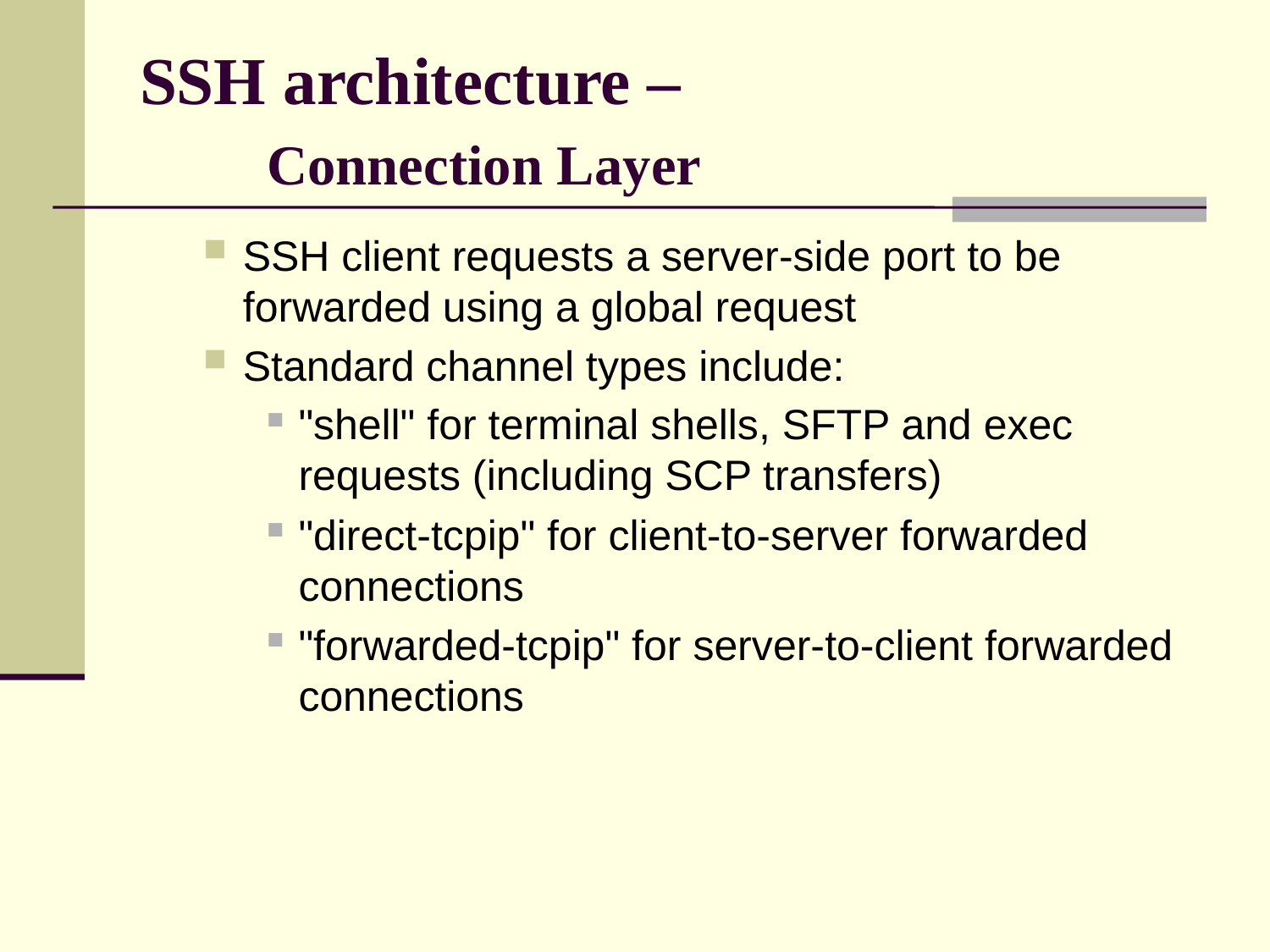

# SSH architecture – Connection Layer
SSH client requests a server-side port to be forwarded using a global request
Standard channel types include:
"shell" for terminal shells, SFTP and exec requests (including SCP transfers)
"direct-tcpip" for client-to-server forwarded connections
"forwarded-tcpip" for server-to-client forwarded connections